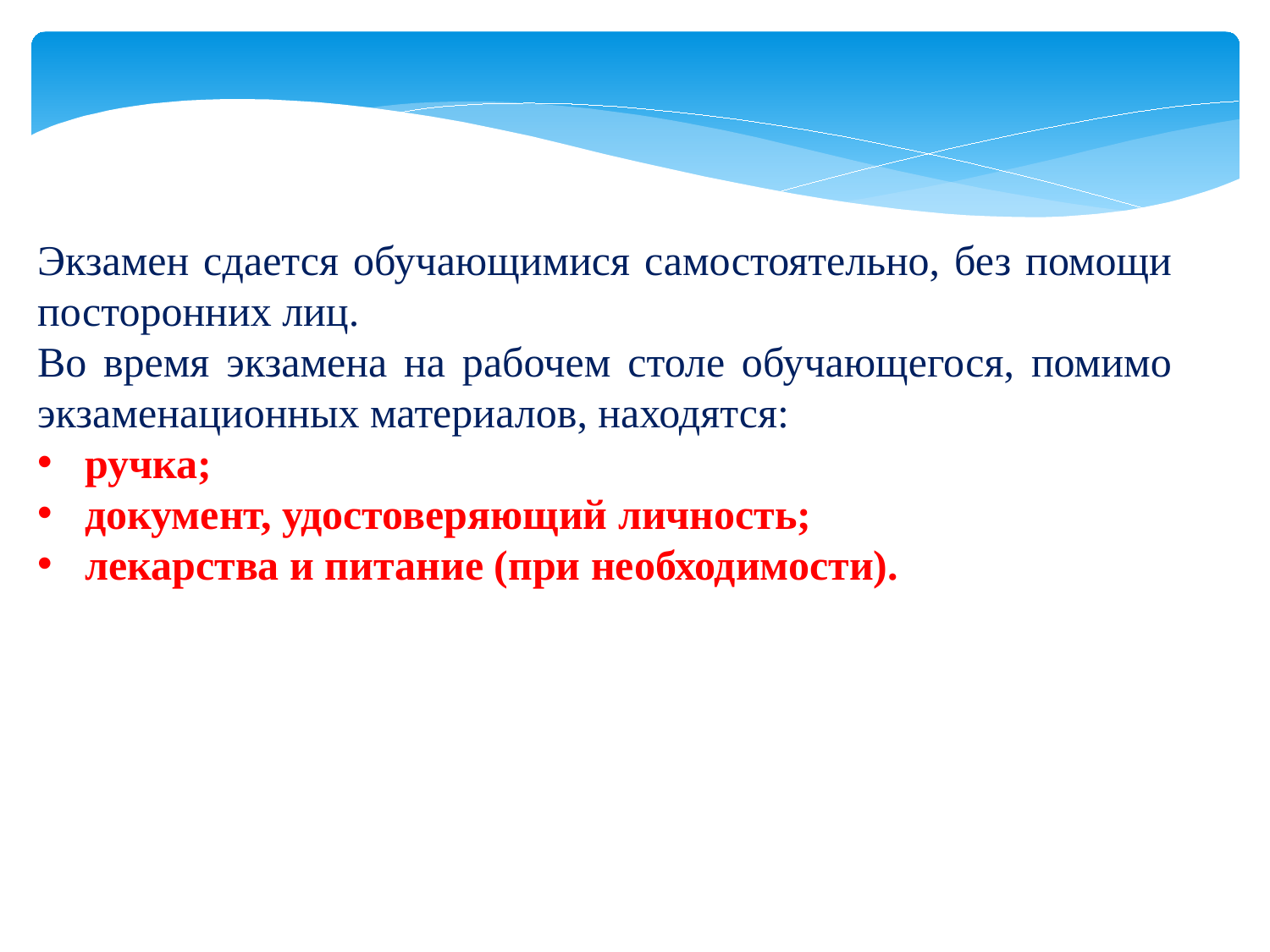

Экзамен сдается обучающимися самостоятельно, без помощи посторонних лиц.
Во время экзамена на рабочем столе обучающегося, помимо экзаменационных материалов, находятся:
ручка;
документ, удостоверяющий личность;
лекарства и питание (при необходимости).